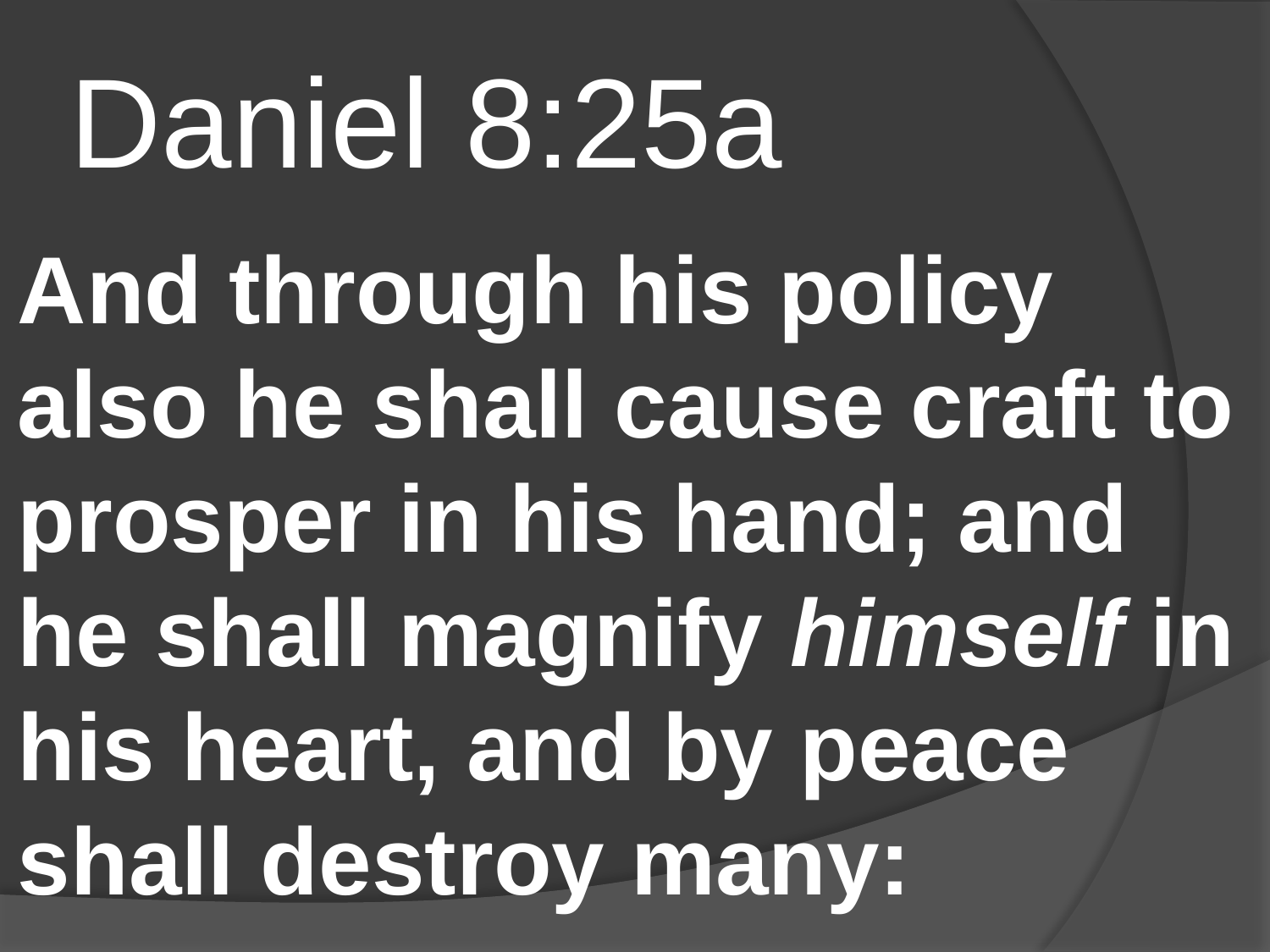

# Daniel 8:25a
And through his policy also he shall cause craft to prosper in his hand; and he shall magnify himself in his heart, and by peace shall destroy many: